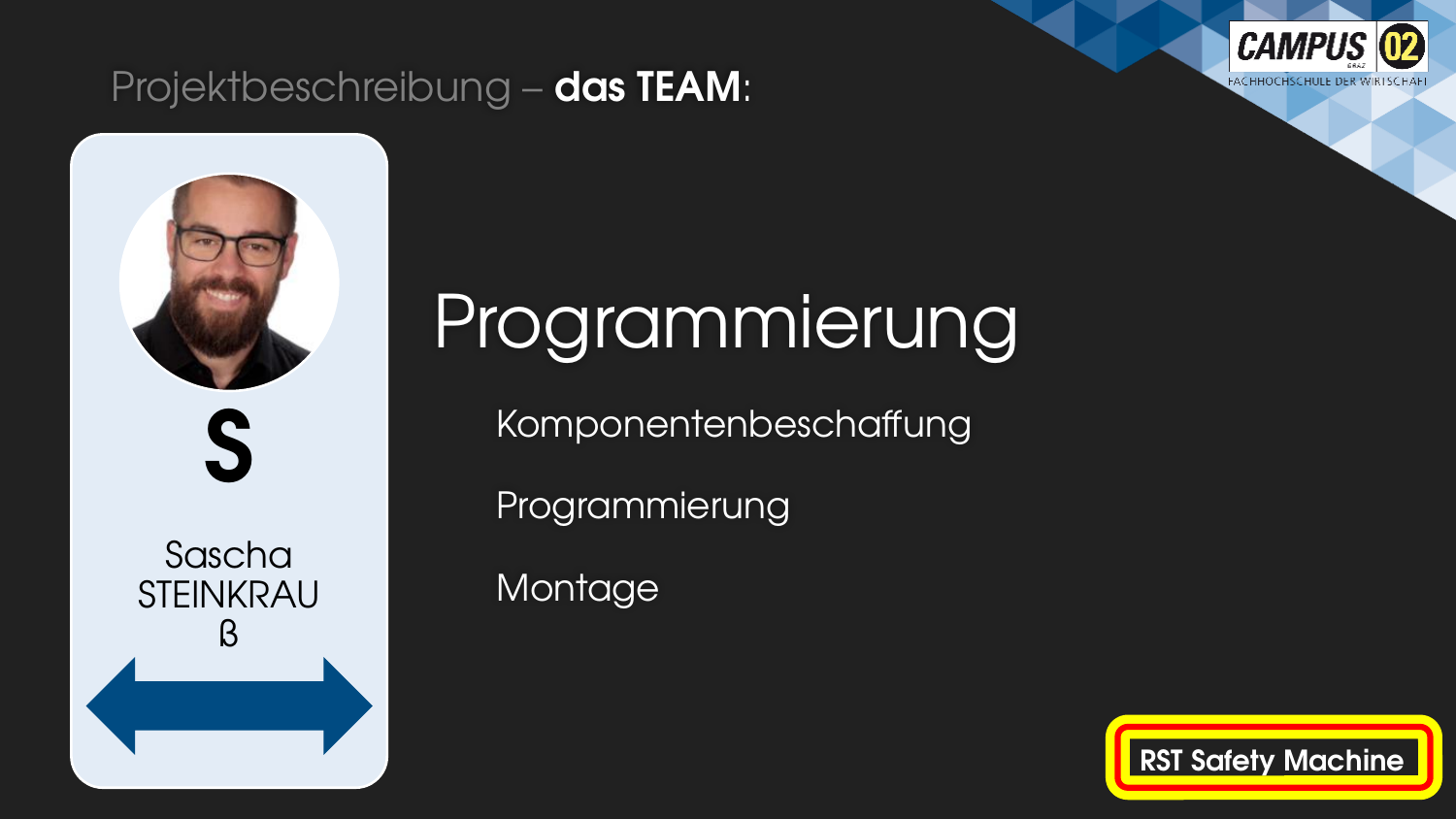

# Projektbeschreibung – das TEAM:
S
Sascha STEINKRAUß
Programmierung
Komponentenbeschaffung
Programmierung
Montage
RST Safety Machine